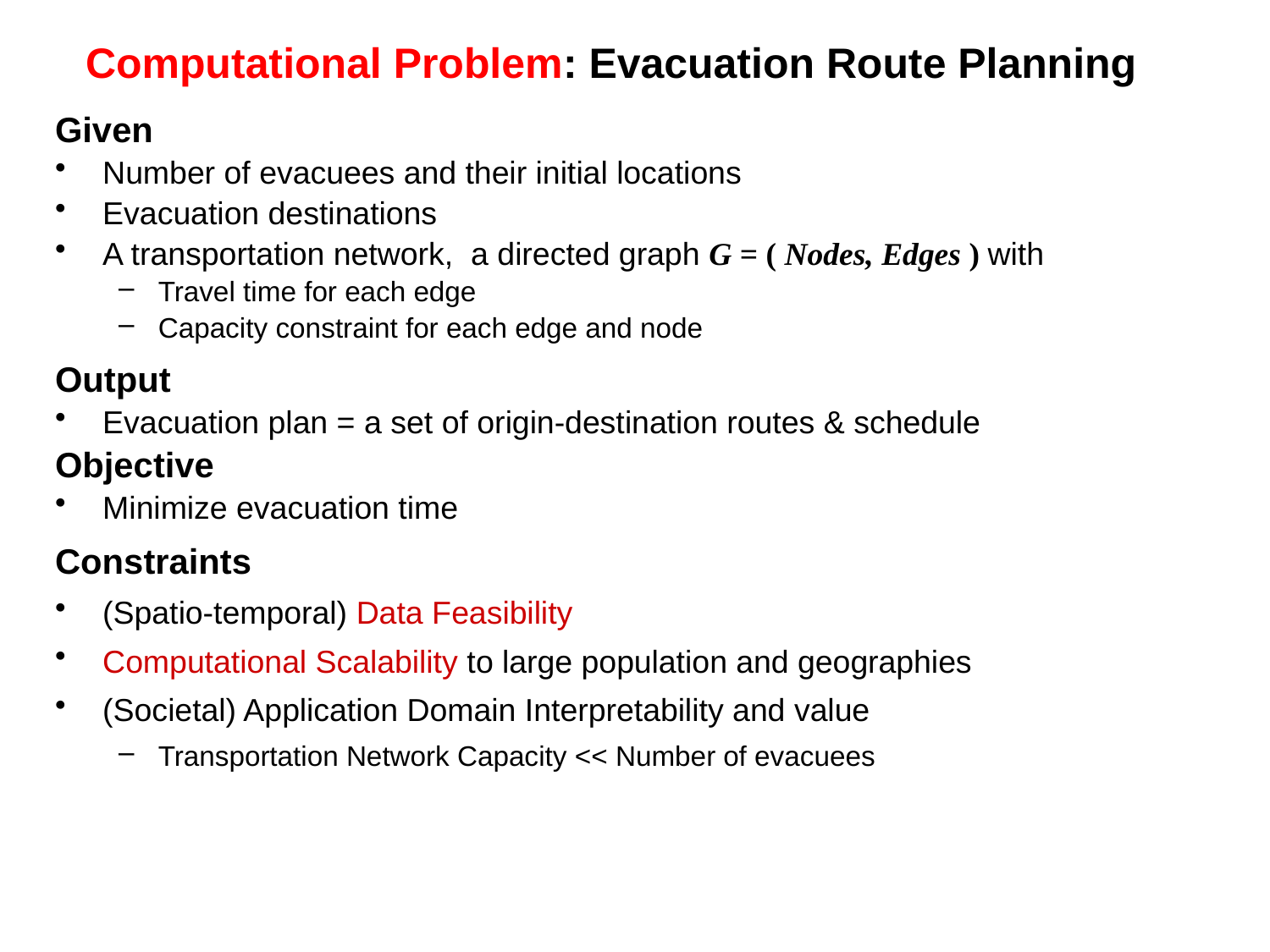

# Computational Problem: Evacuation Route Planning
Given
Number of evacuees and their initial locations
Evacuation destinations
A transportation network,  a directed graph G = ( Nodes, Edges ) with
Travel time for each edge
Capacity constraint for each edge and node
Output
Evacuation plan = a set of origin-destination routes & schedule
Objective
Minimize evacuation time
Constraints
(Spatio-temporal) Data Feasibility
Computational Scalability to large population and geographies
(Societal) Application Domain Interpretability and value
Transportation Network Capacity << Number of evacuees